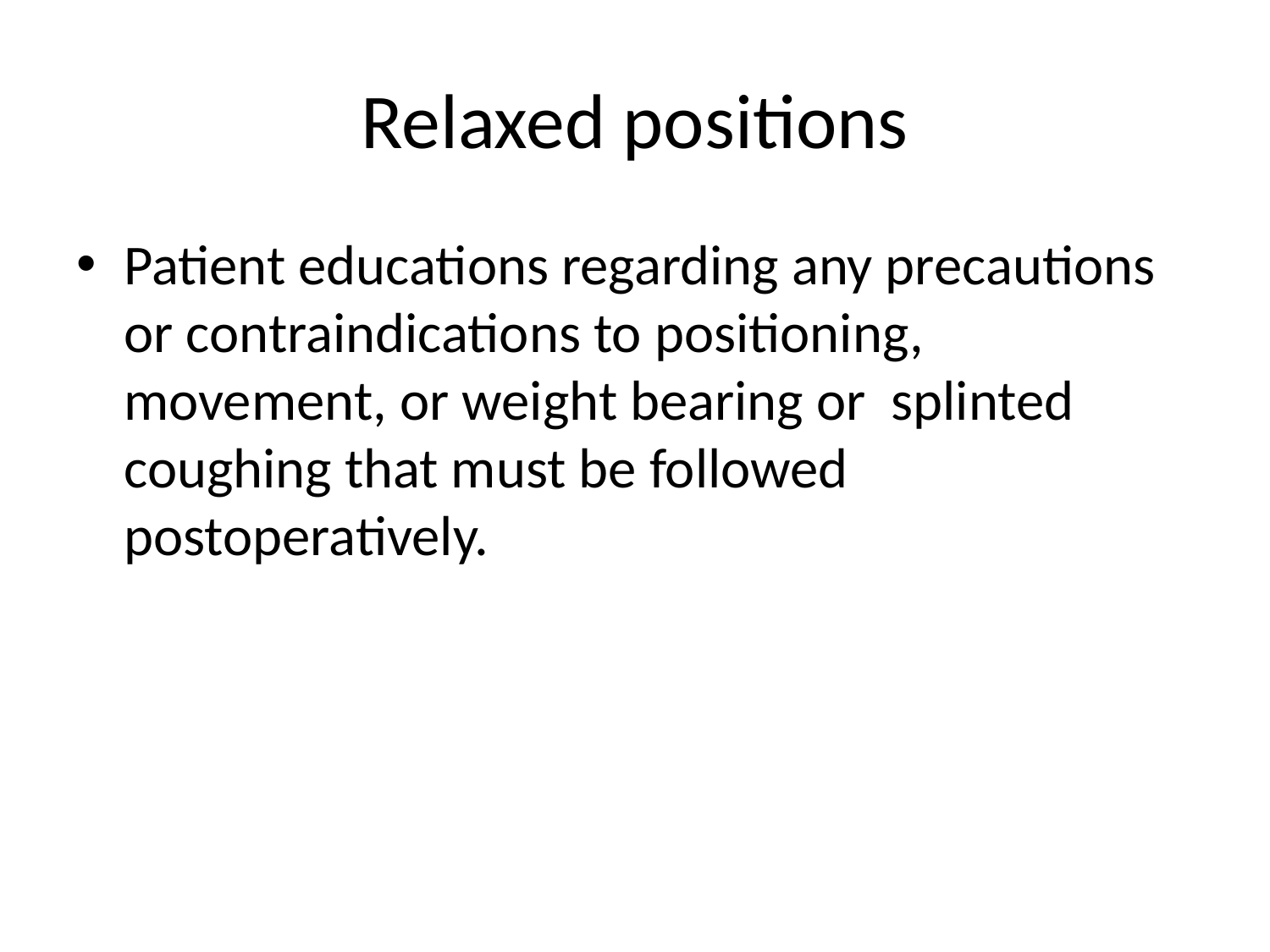

# Relaxed positions
Patient educations regarding any precautions or contraindications to positioning, movement, or weight bearing or  splinted coughing that must be followed  postoperatively.